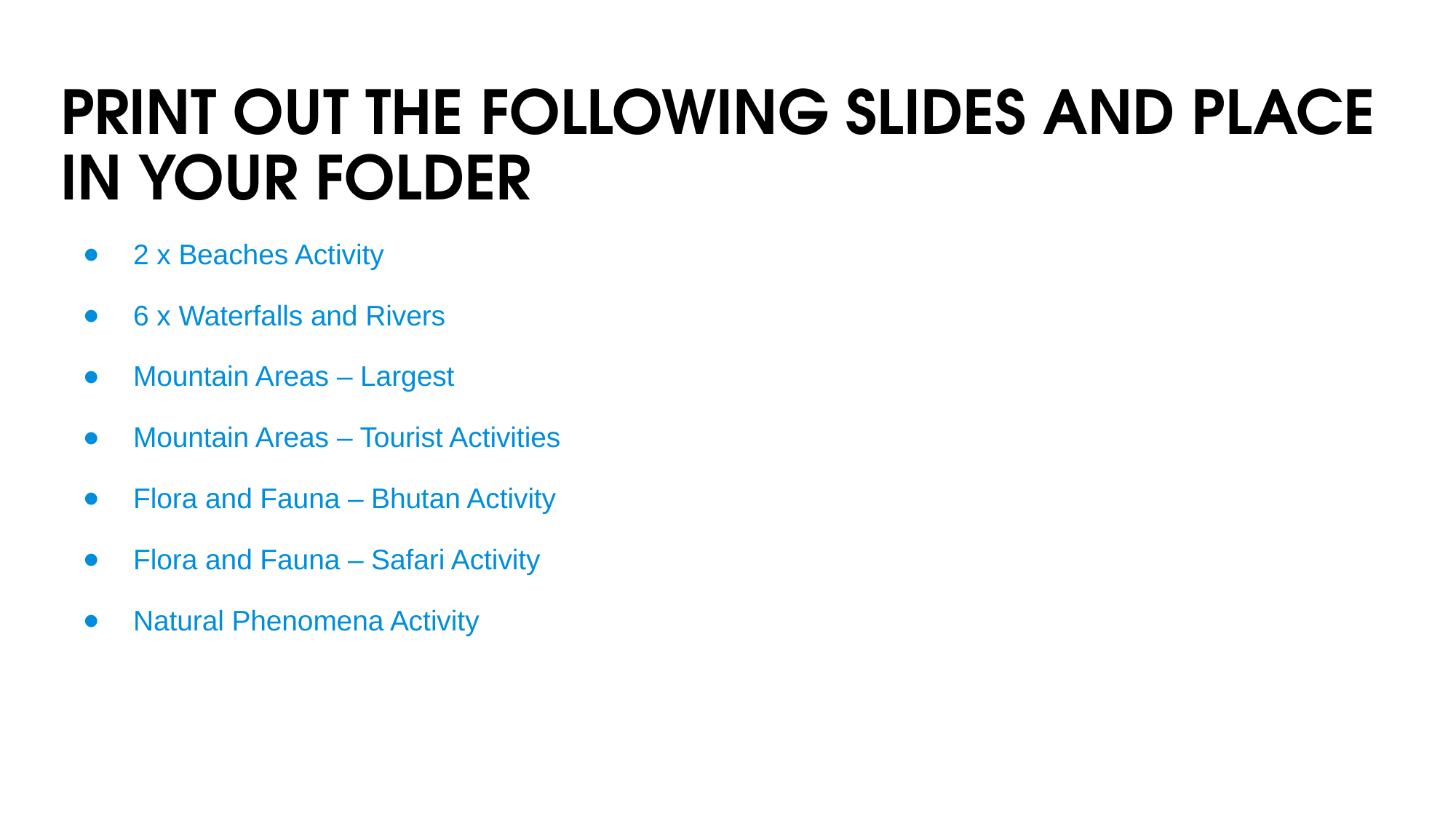

# PRINT OUT THE FOLLOWING SLIDES AND PLACE IN YOUR FOLDER
2 x Beaches Activity

6 x Waterfalls and Rivers

Mountain Areas – Largest

Mountain Areas – Tourist Activities

Flora and Fauna – Bhutan Activity

Flora and Fauna – Safari Activity

Natural Phenomena Activity

26